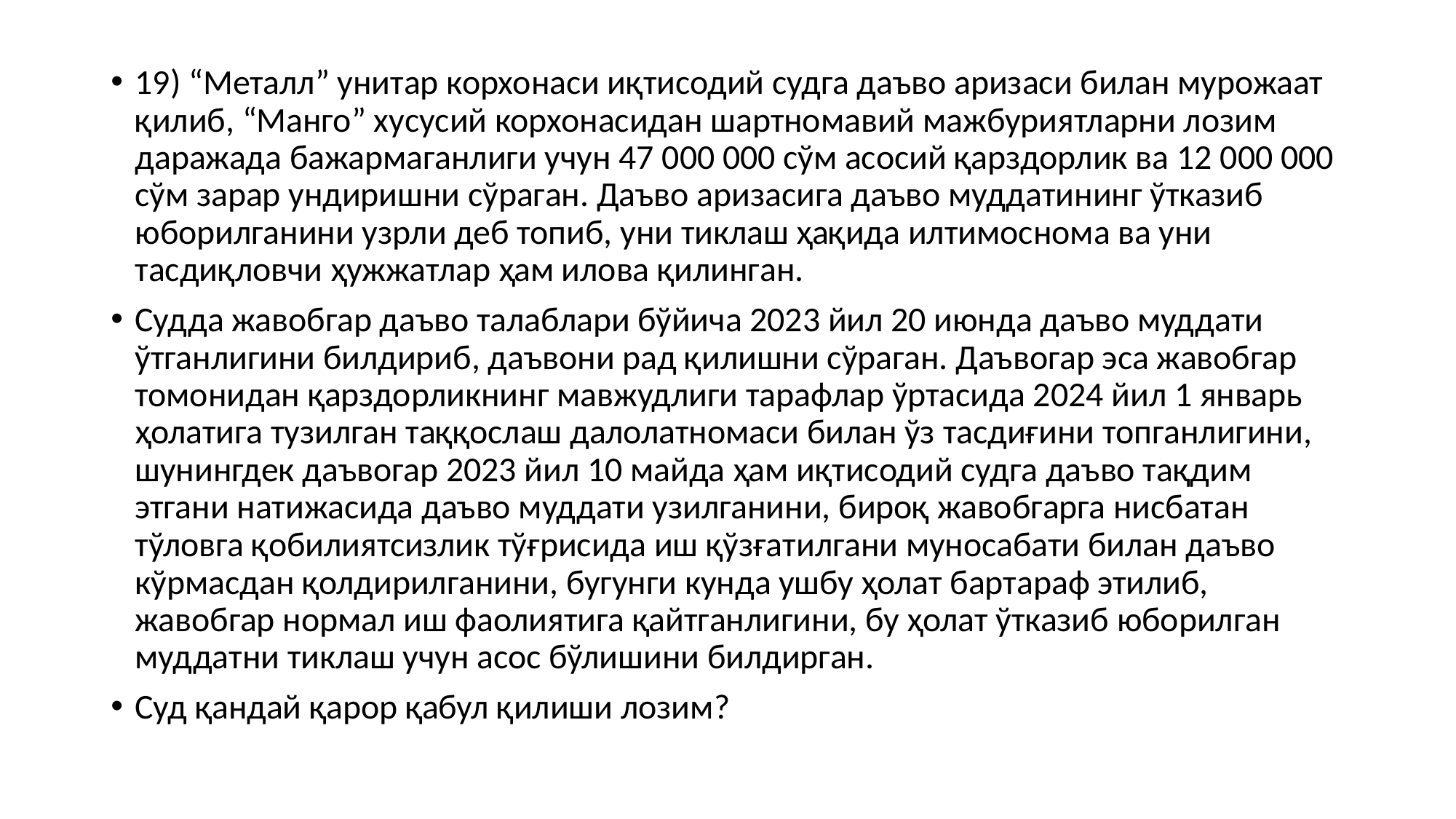

19) “Металл” унитар корхонаси иқтисодий судга даъво аризаси билан мурожаат қилиб, “Манго” хусусий корхонасидан шартномавий мажбуриятларни лозим даражада бажармаганлиги учун 47 000 000 сўм асосий қарздорлик ва 12 000 000 сўм зарар ундиришни сўраган. Даъво аризасига даъво муддатининг ўтказиб юборилганини узрли деб топиб, уни тиклаш ҳақида илтимоснома ва уни тасдиқловчи ҳужжатлар ҳам илова қилинган.
Судда жавобгар даъво талаблари бўйича 2023 йил 20 июнда даъво муддати ўтганлигини билдириб, даъвони рад қилишни сўраган. Даъвогар эса жавобгар томонидан қарздорликнинг мавжудлиги тарафлар ўртасида 2024 йил 1 январь ҳолатига тузилган таққослаш далолатномаси билан ўз тасдиғини топганлигини, шунингдек даъвогар 2023 йил 10 майда ҳам иқтисодий судга даъво тақдим этгани натижасида даъво муддати узилганини, бироқ жавобгарга нисбатан тўловга қобилиятсизлик тўғрисида иш қўзғатилгани муносабати билан даъво кўрмасдан қолдирилганини, бугунги кунда ушбу ҳолат бартараф этилиб, жавобгар нормал иш фаолиятига қайтганлигини, бу ҳолат ўтказиб юборилган муддатни тиклаш учун асос бўлишини билдирган.
Суд қандай қарор қабул қилиши лозим?